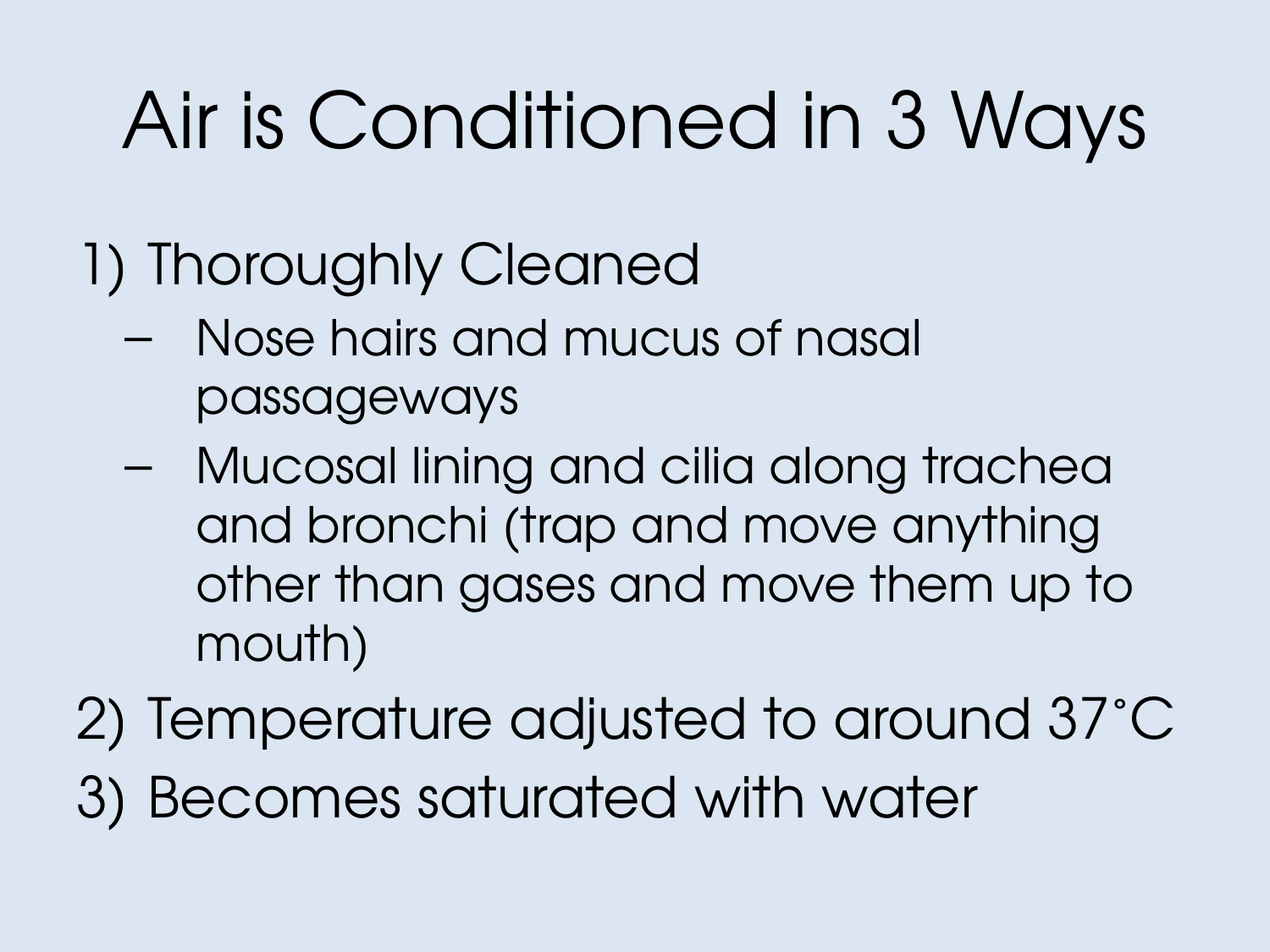

# Air is Conditioned in 3 Ways
Thoroughly Cleaned
Nose hairs and mucus of nasal passageways
Mucosal lining and cilia along trachea and bronchi (trap and move anything other than gases and move them up to mouth)
Temperature adjusted to around 37˚C
Becomes saturated with water